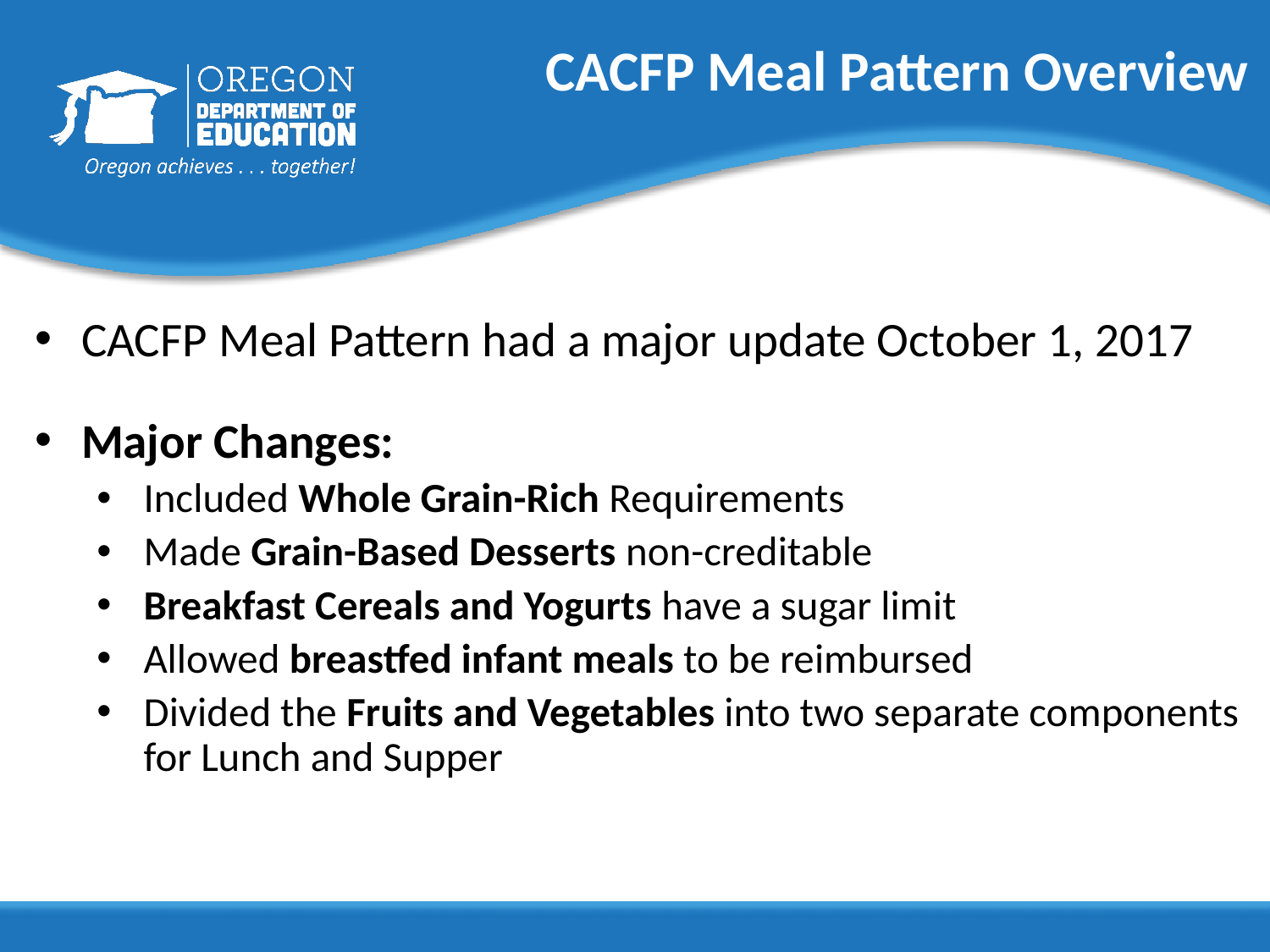

# CACFP Meal Pattern Overview
CACFP Meal Pattern had a major update October 1, 2017

Major Changes:
Included Whole Grain-Rich Requirements
Made Grain-Based Desserts non-creditable
Breakfast Cereals and Yogurts have a sugar limit
Allowed breastfed infant meals to be reimbursed
Divided the Fruits and Vegetables into two separate components for Lunch and Supper